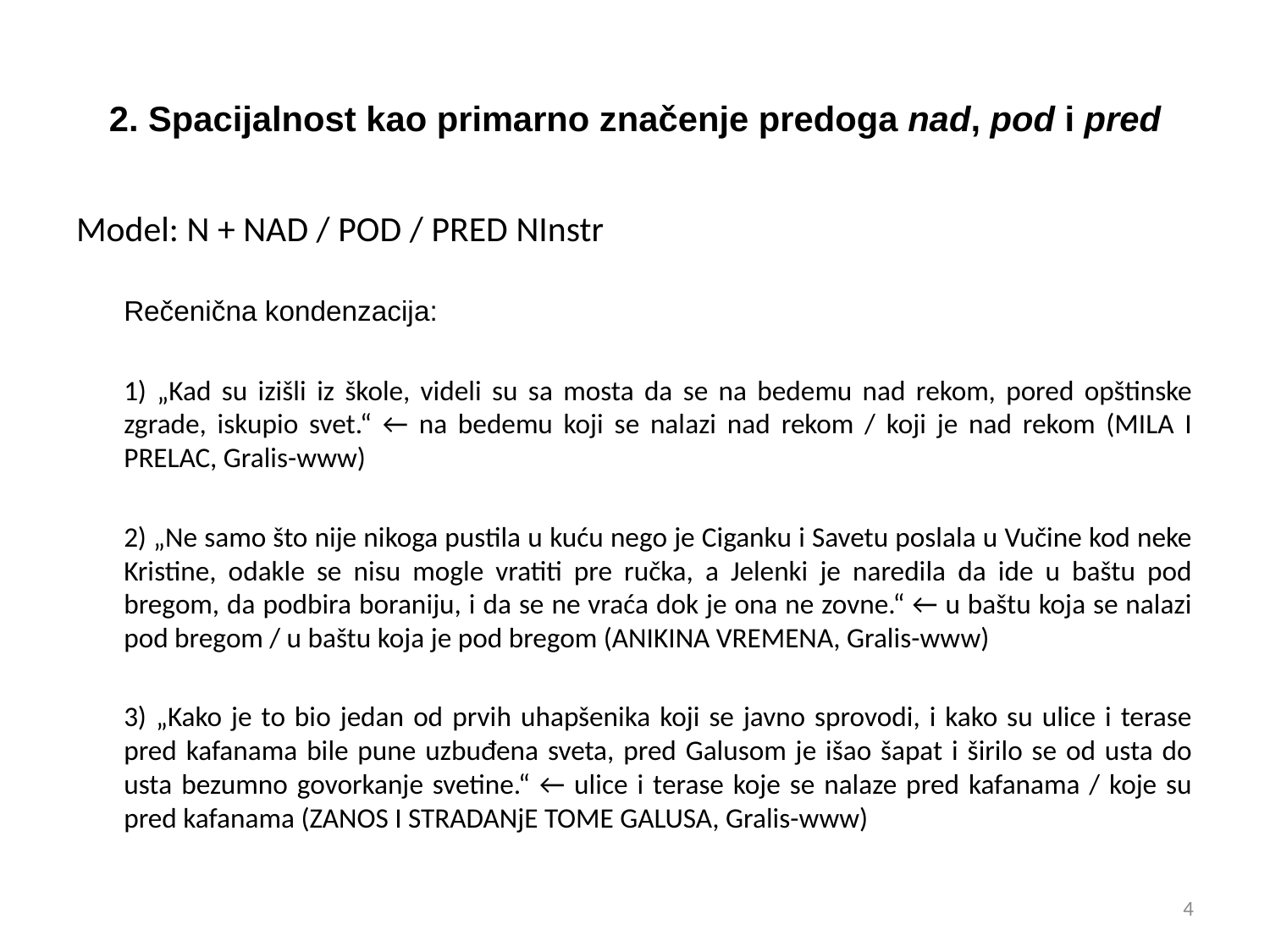

# 2. Spacijalnost kao primarno značenje predoga nad, pod i pred

Model: N + NAD / POD / PRED NInstr

	Rečenična kondenzacija:

	1) „Kad su izišli iz škole, videli su sa mosta da se na bedemu nad rekom, pored opštinske zgrade, iskupio svet.“ ← na bedemu koji se nalazi nad rekom / koji je nad rekom (MILA I PRELAC, Gralis-www)

	2) „Ne samo što nije nikoga pustila u kuću nego je Ciganku i Savetu poslala u Vučine kod neke Kristine, odakle se nisu mogle vratiti pre ručka, a Jelenki je naredila da ide u baštu pod bregom, da podbira boraniju, i da se ne vraća dok je ona ne zovne.“ ← u baštu koja se nalazi pod bregom / u baštu koja je pod bregom (ANIKINA VREMENA, Gralis-www)

	3) „Kako je to bio jedan od prvih uhapšenika koji se javno sprovodi, i kako su ulice i terase pred kafanama bile pune uzbuđena sveta, pred Galusom je išao šapat i širilo se od usta do usta bezumno govorkanje svetine.“ ← ulice i terase koje se nalaze pred kafanama / koje su pred kafanama (ZANOS I STRADANjE TOME GALUSA, Gralis-www)

4